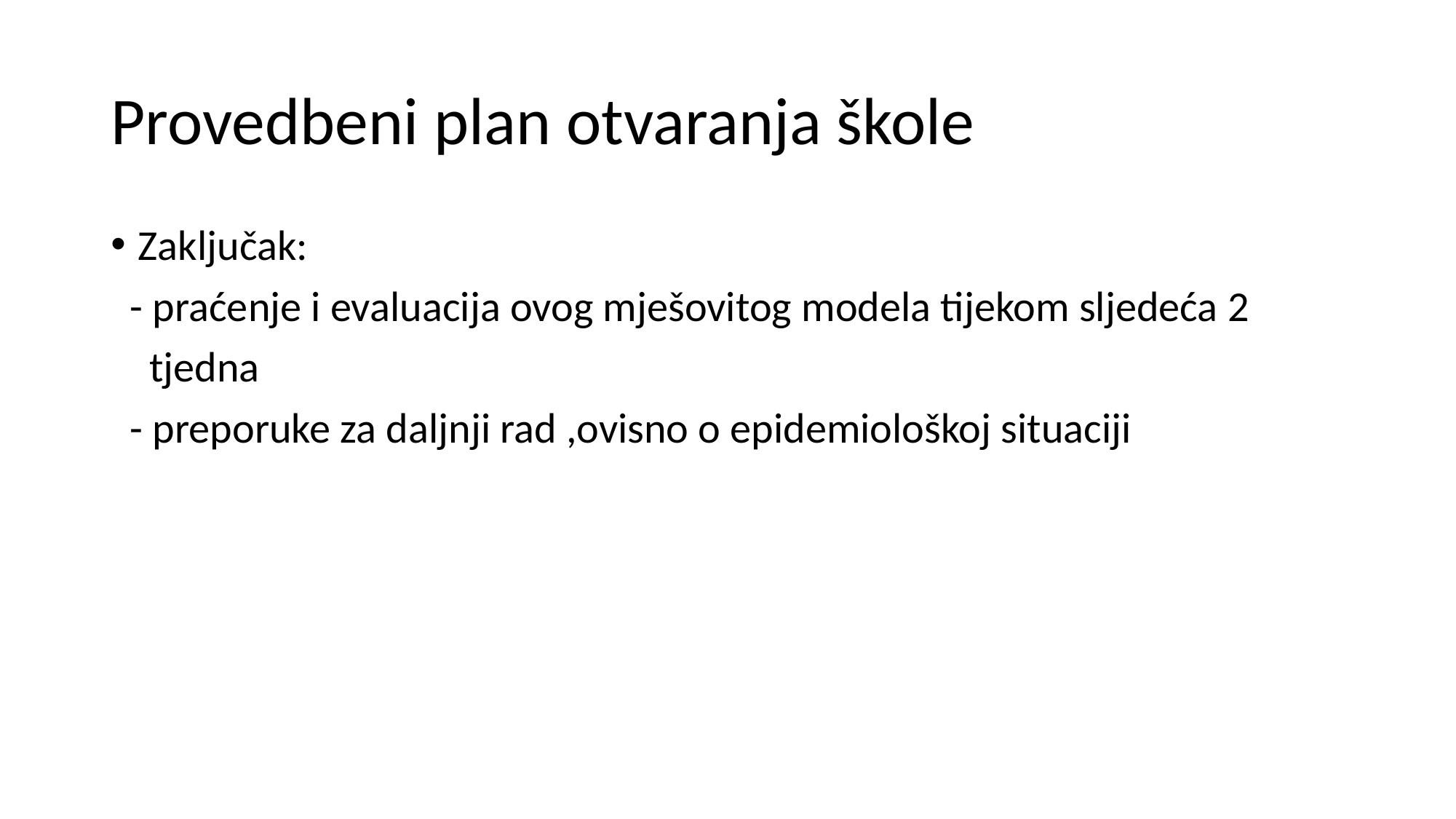

# Provedbeni plan otvaranja škole
Zaključak:
  - praćenje i evaluacija ovog mješovitog modela tijekom sljedeća 2
    tjedna
  - preporuke za daljnji rad ,ovisno o epidemiološkoj situaciji